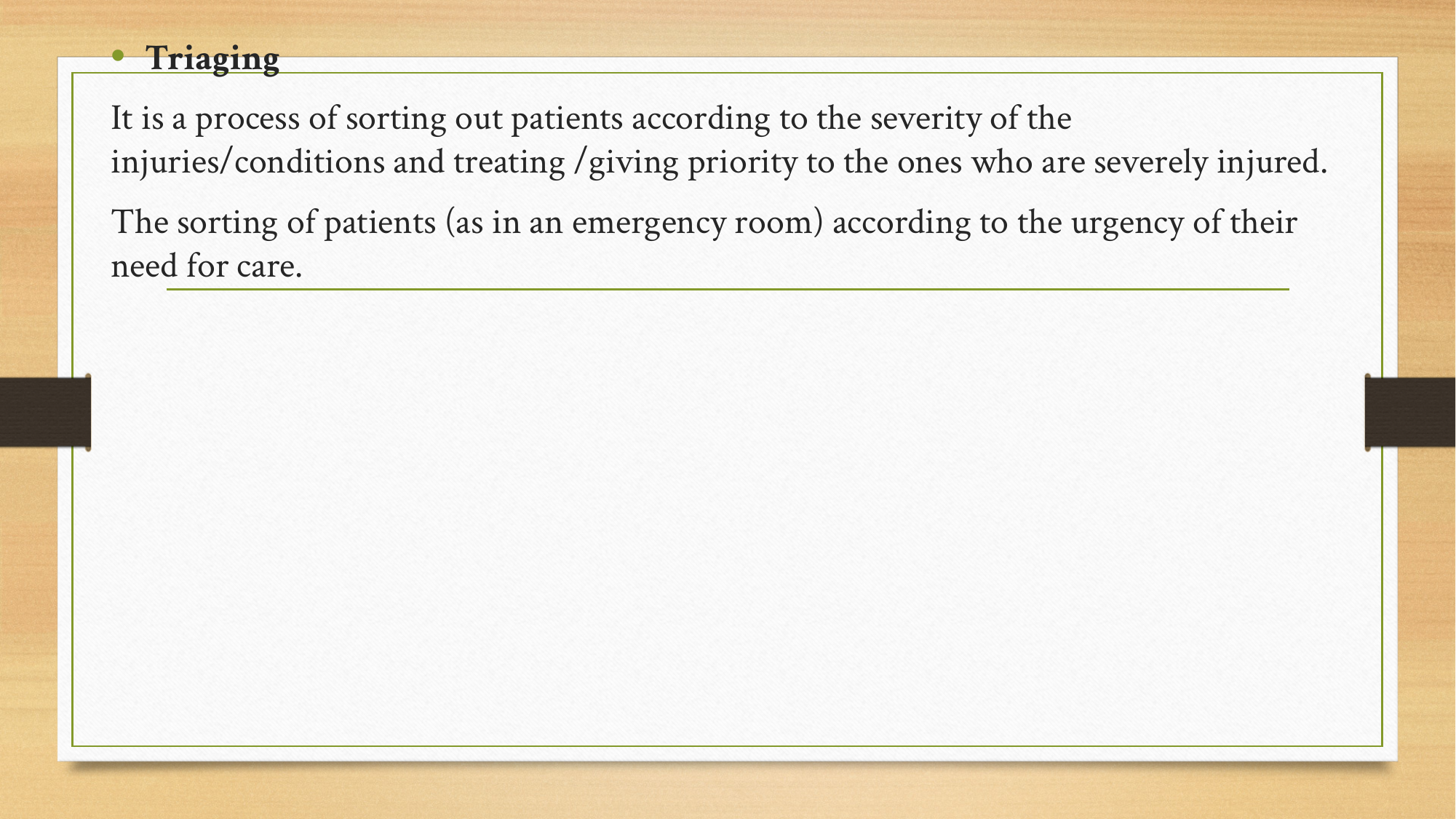

Triaging
It is a process of sorting out patients according to the severity of the injuries/conditions and treating /giving priority to the ones who are severely injured.
The sorting of patients (as in an emergency room) according to the urgency of their need for care.